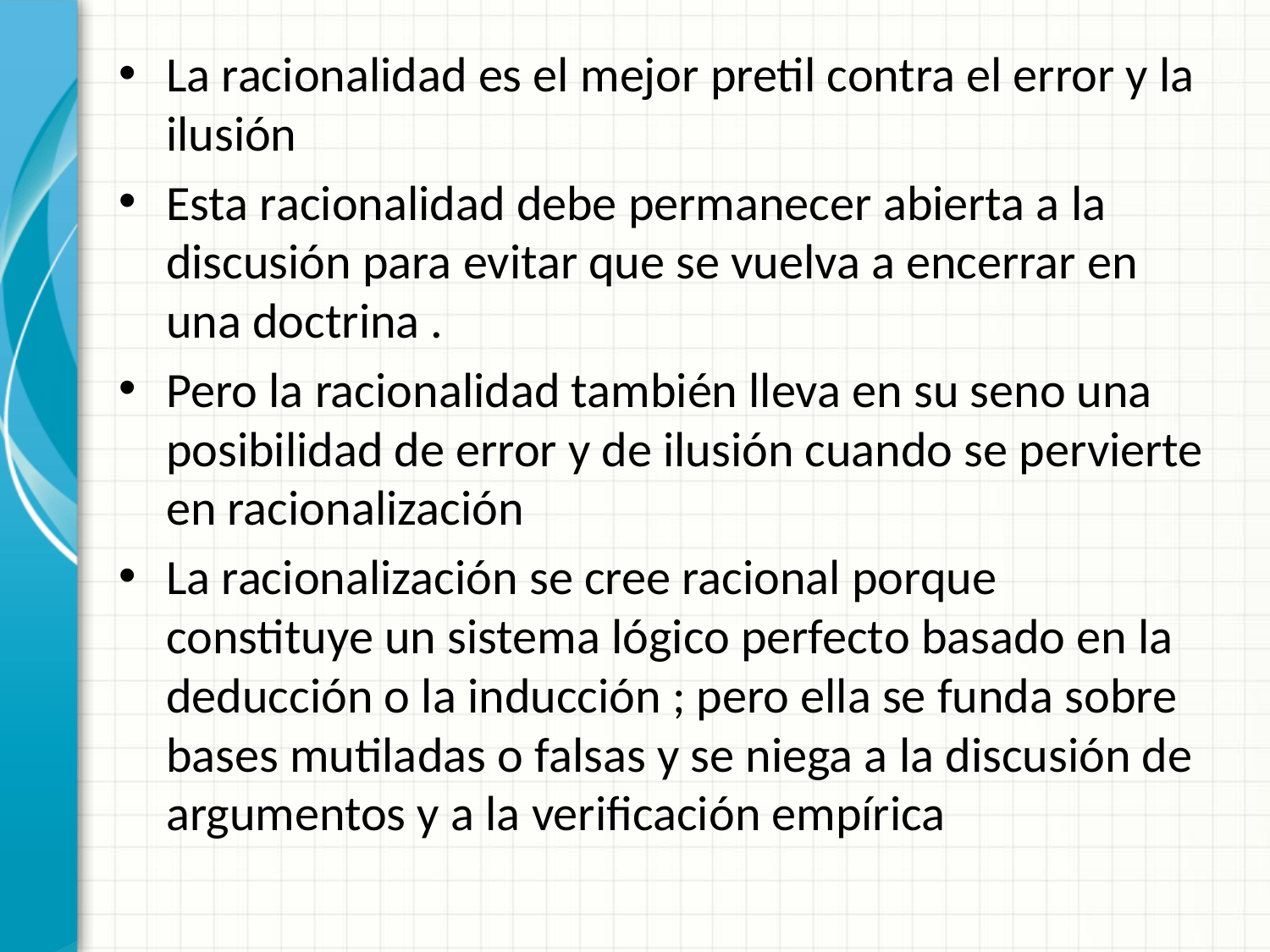

La racionalidad es el mejor pretil contra el error y la ilusión
Esta racionalidad debe permanecer abierta a la discusión para evitar que se vuelva a encerrar en una doctrina .
Pero la racionalidad también lleva en su seno una posibilidad de error y de ilusión cuando se pervierte en racionalización
La racionalización se cree racional porque constituye un sistema lógico perfecto basado en la deducción o la inducción ; pero ella se funda sobre bases mutiladas o falsas y se niega a la discusión de argumentos y a la verificación empírica